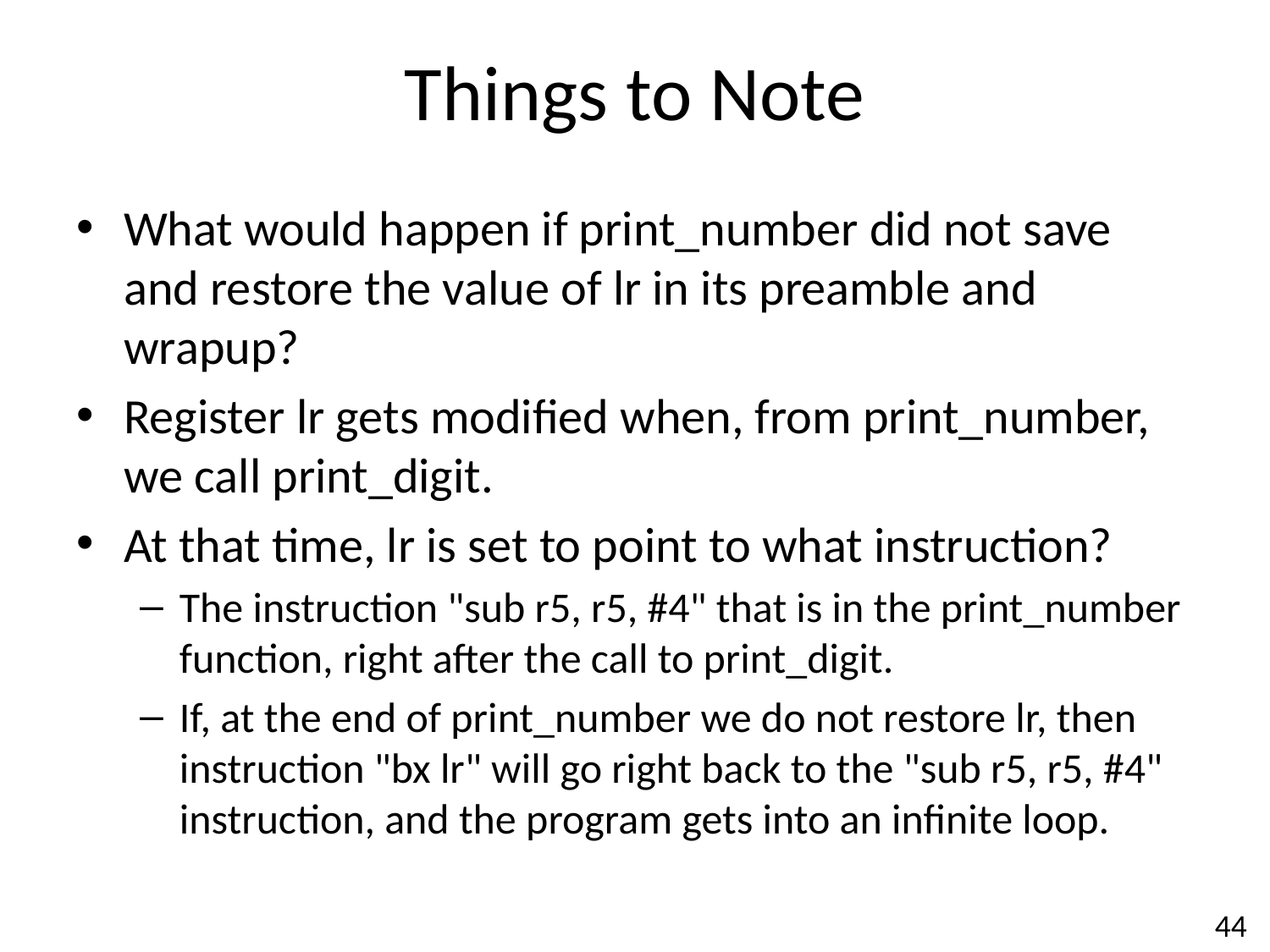

# Things to Note
What would happen if print_number did not save and restore the value of lr in its preamble and wrapup?
Register lr gets modified when, from print_number, we call print_digit.
At that time, lr is set to point to what instruction?
The instruction "sub r5, r5, #4" that is in the print_number function, right after the call to print_digit.
If, at the end of print_number we do not restore lr, then instruction "bx lr" will go right back to the "sub r5, r5, #4" instruction, and the program gets into an infinite loop.

44